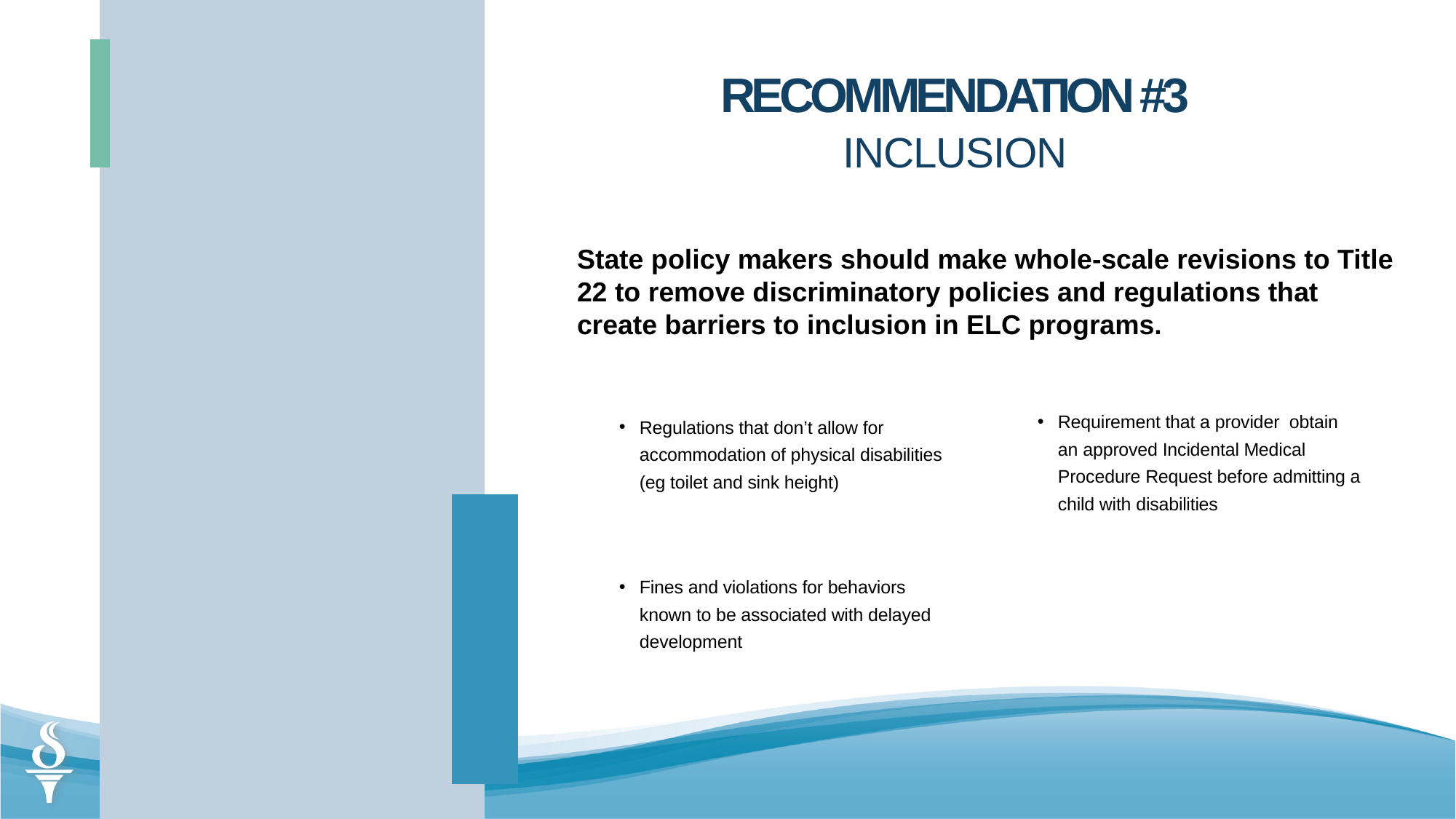

RECOMMENDATION #3

INCLUSION
State policy makers should make whole-scale revisions to Title 22 to remove discriminatory policies and regulations that create barriers to inclusion in ELC programs.
Requirement that a provider  obtain an approved Incidental Medical Procedure Request before admitting a child with disabilities
Regulations that don’t allow for accommodation of physical disabilities (eg toilet and sink height)

Fines and violations for behaviors known to be associated with delayed development